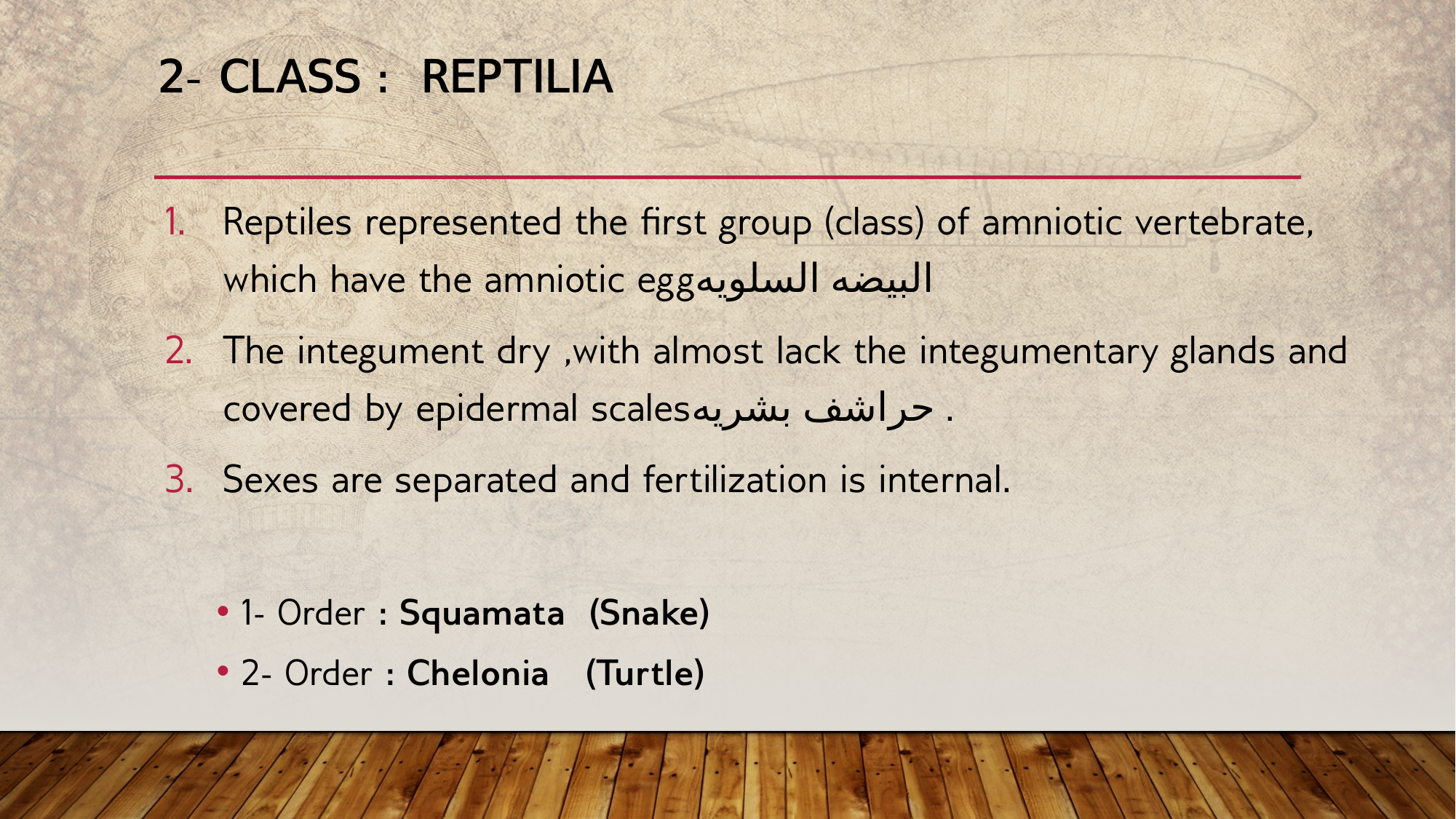

# 2- Class :  Reptilia
Reptiles represented the first group (class) of amniotic vertebrate, which have the amniotic eggالبيضه السلويه
The integument dry ,with almost lack the integumentary glands and covered by epidermal scalesحراشف بشريه .
Sexes are separated and fertilization is internal.

1- Order : Squamata  (Snake)
2- Order : Chelonia   (Turtle)